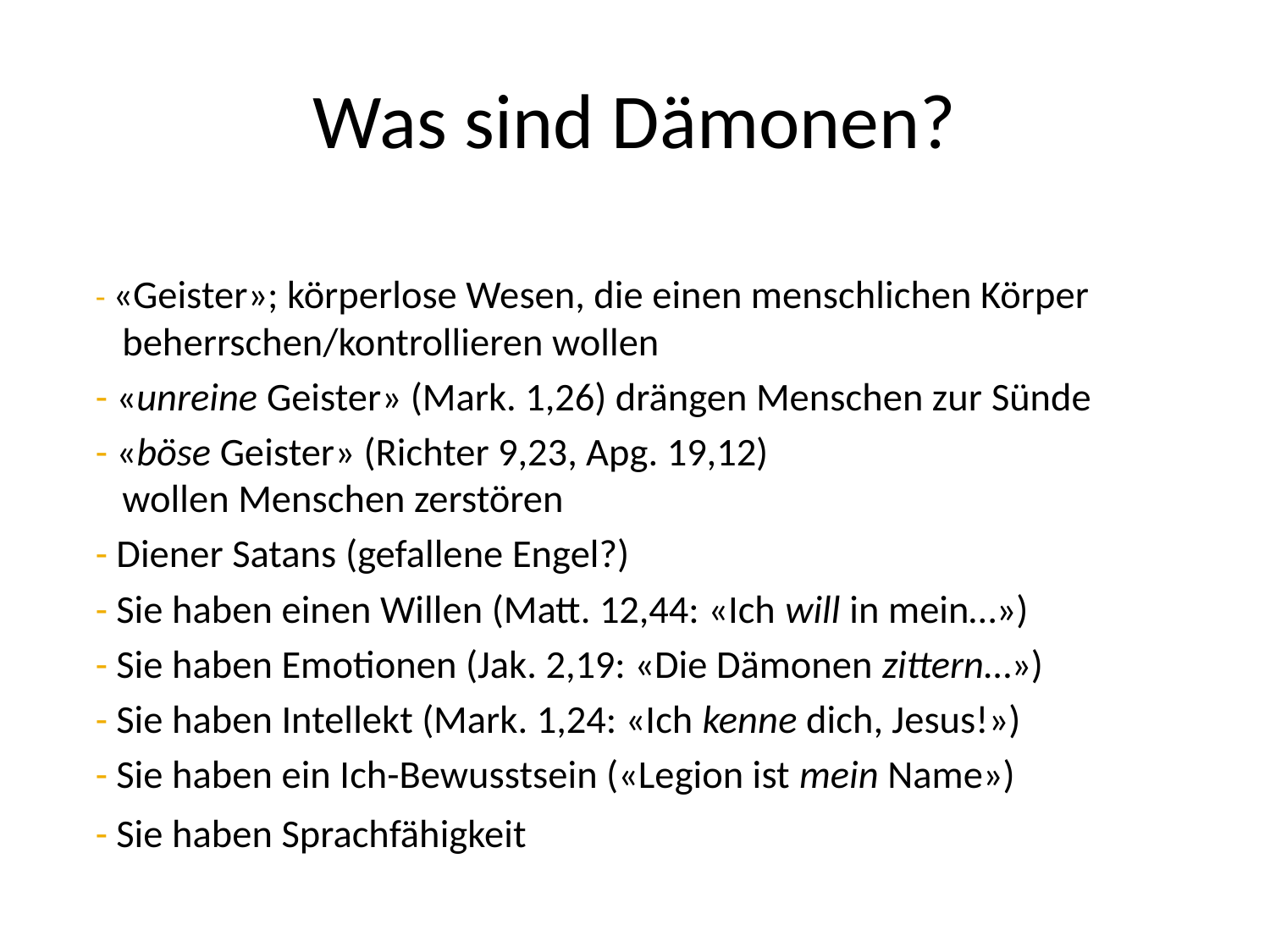

# Was sind Dämonen?
- «Geister»; körperlose Wesen, die einen menschlichen Körper
   beherrschen/kontrollieren wollen
- «unreine Geister» (Mark. 1,26) drängen Menschen zur Sünde
- «böse Geister» (Richter 9,23, Apg. 19,12)
   wollen Menschen zerstören
- Diener Satans (gefallene Engel?)
- Sie haben einen Willen (Matt. 12,44: «Ich will in mein…»)
- Sie haben Emotionen (Jak. 2,19: «Die Dämonen zittern…»)
- Sie haben Intellekt (Mark. 1,24: «Ich kenne dich, Jesus!»)
- Sie haben ein Ich-Bewusstsein («Legion ist mein Name»)
- Sie haben Sprachfähigkeit